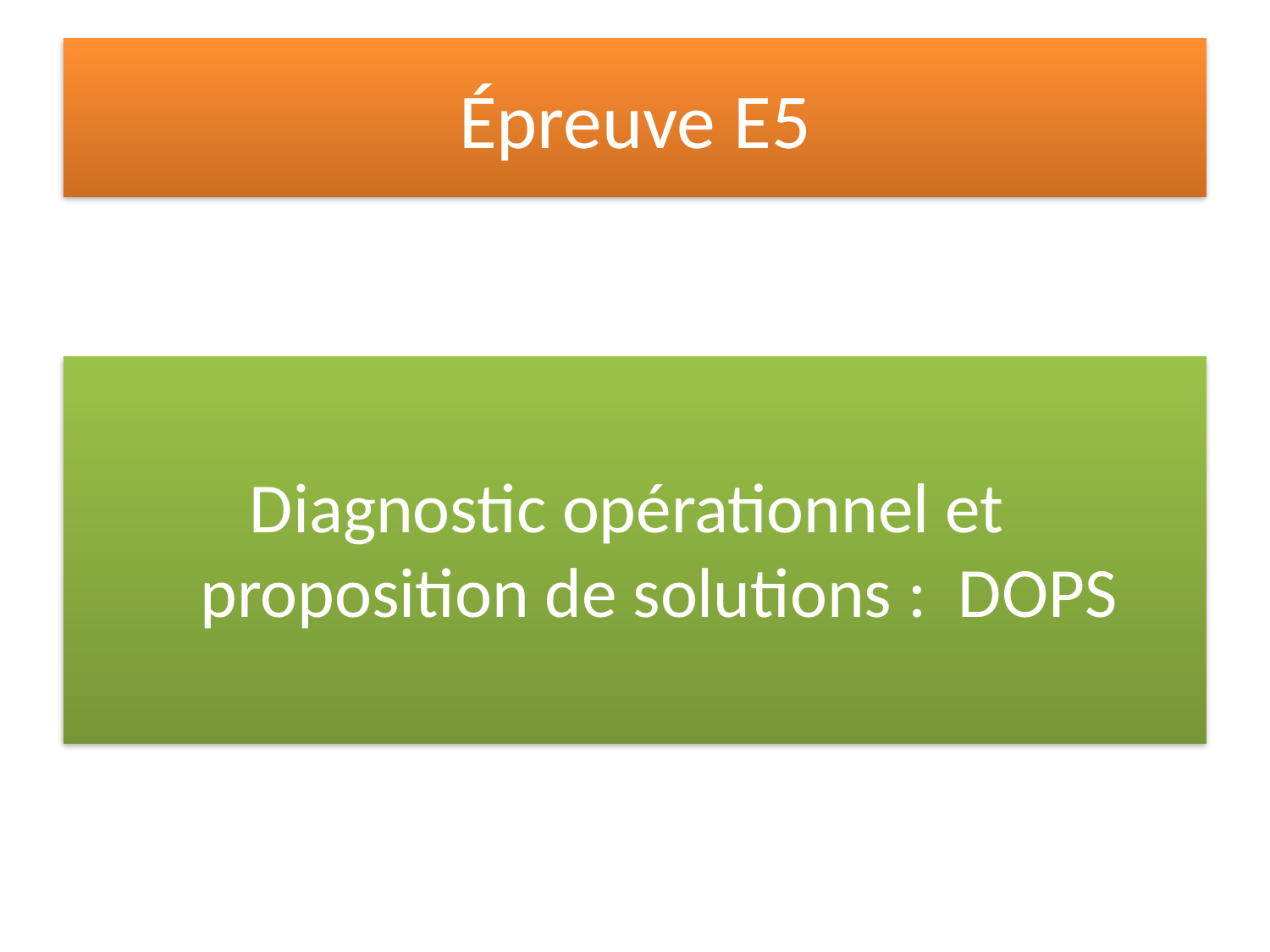

# Épreuve E5

Diagnostic opérationnel et
proposition de solutions :  DOPS